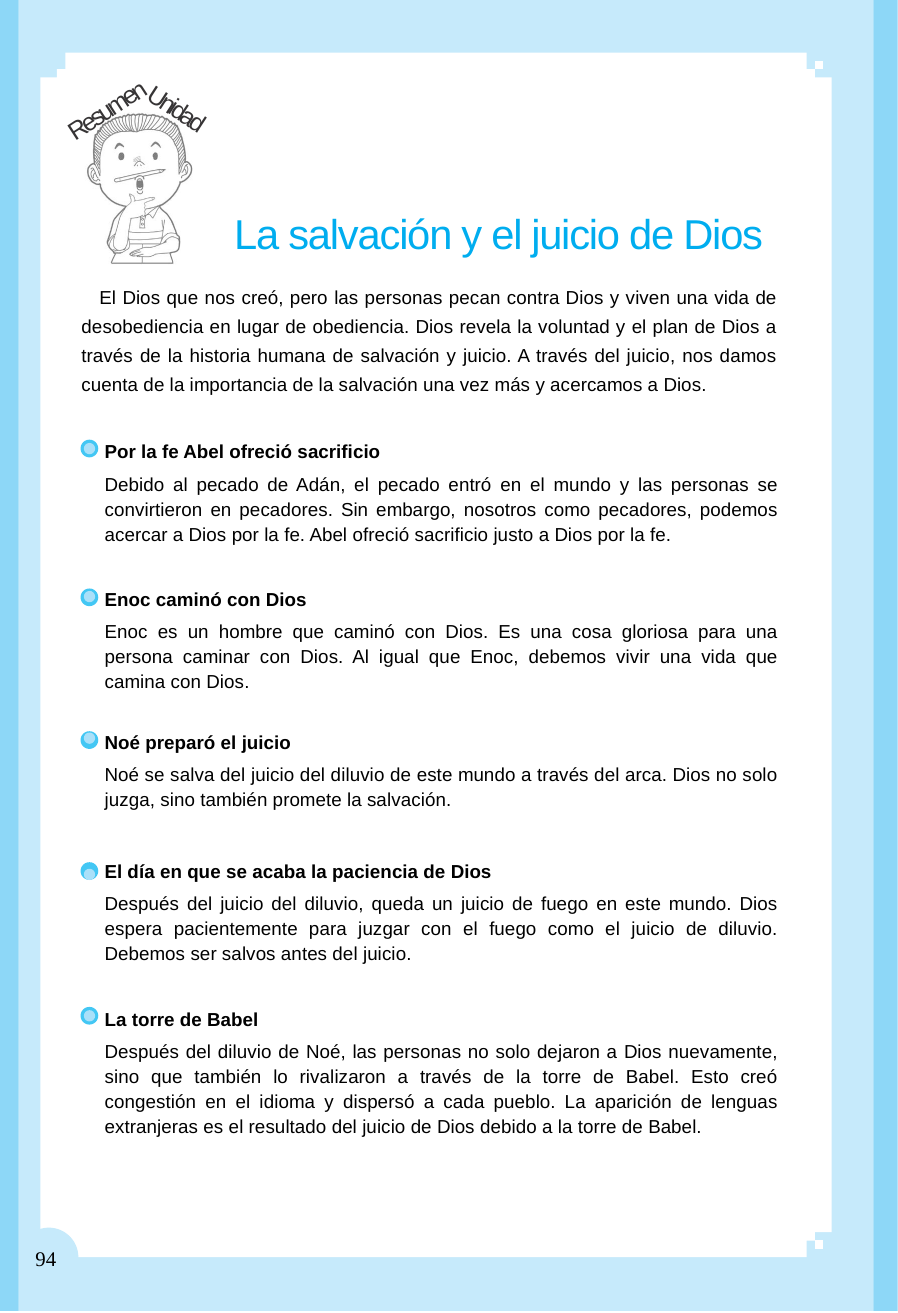

Resumen
Unidad

La salvación y el juicio de Dios
El Dios que nos creó, pero las personas pecan contra Dios y viven una vida de desobediencia en lugar de obediencia. Dios revela la voluntad y el plan de Dios a través de la historia humana de salvación y juicio. A través del juicio, nos damos cuenta de la importancia de la salvación una vez más y acercamos a Dios.
Por la fe Abel ofreció sacrificio
Debido al pecado de Adán, el pecado entró en el mundo y las personas se convirtieron en pecadores. Sin embargo, nosotros como pecadores, podemos acercar a Dios por la fe. Abel ofreció sacrificio justo a Dios por la fe.

Enoc caminó con Dios
Enoc es un hombre que caminó con Dios. Es una cosa gloriosa para una persona caminar con Dios. Al igual que Enoc, debemos vivir una vida que camina con Dios.

Noé preparó el juicio
Noé se salva del juicio del diluvio de este mundo a través del arca. Dios no solo juzga, sino también promete la salvación.

El día en que se acaba la paciencia de Dios
Después del juicio del diluvio, queda un juicio de fuego en este mundo. Dios espera pacientemente para juzgar con el fuego como el juicio de diluvio. Debemos ser salvos antes del juicio.

La torre de Babel
Después del diluvio de Noé, las personas no solo dejaron a Dios nuevamente, sino que también lo rivalizaron a través de la torre de Babel. Esto creó congestión en el idioma y dispersó a cada pueblo. La aparición de lenguas extranjeras es el resultado del juicio de Dios debido a la torre de Babel.

94